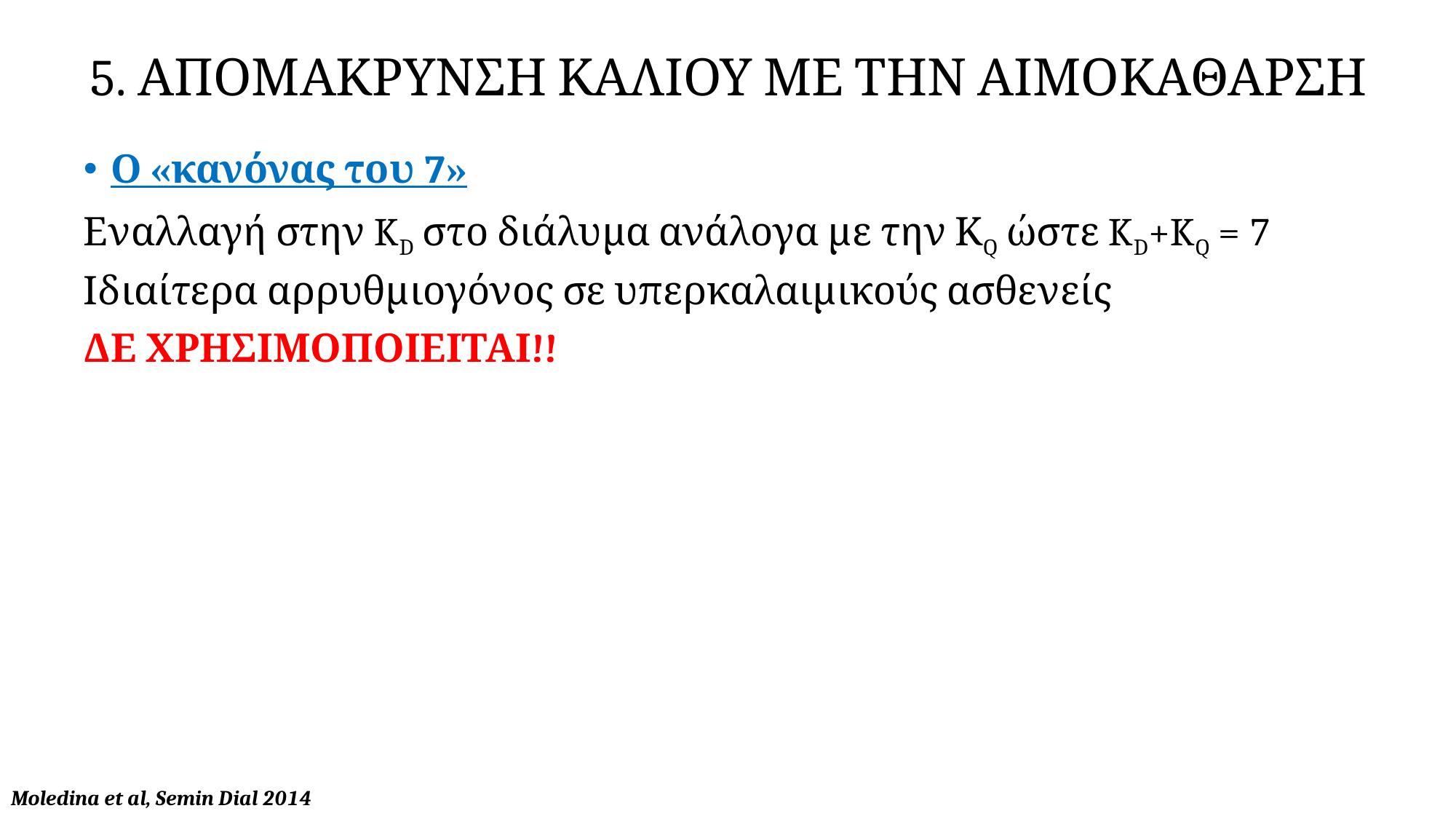

# 5. ΑΠΟΜΑΚΡΥΝΣΗ ΚΑΛΙΟΥ ΜΕ ΤΗΝ ΑΙΜΟΚΑΘΑΡΣΗ
Ο «κανόνας του 7»
Εναλλαγή στην KD στο διάλυμα ανάλογα με την ΚQ ώστε KD+KQ = 7
Ιδιαίτερα αρρυθμιογόνος σε υπερκαλαιμικούς ασθενείς
ΔΕ ΧΡΗΣΙΜΟΠΟΙΕΙΤΑΙ!!
Moledina et al, Semin Dial 2014